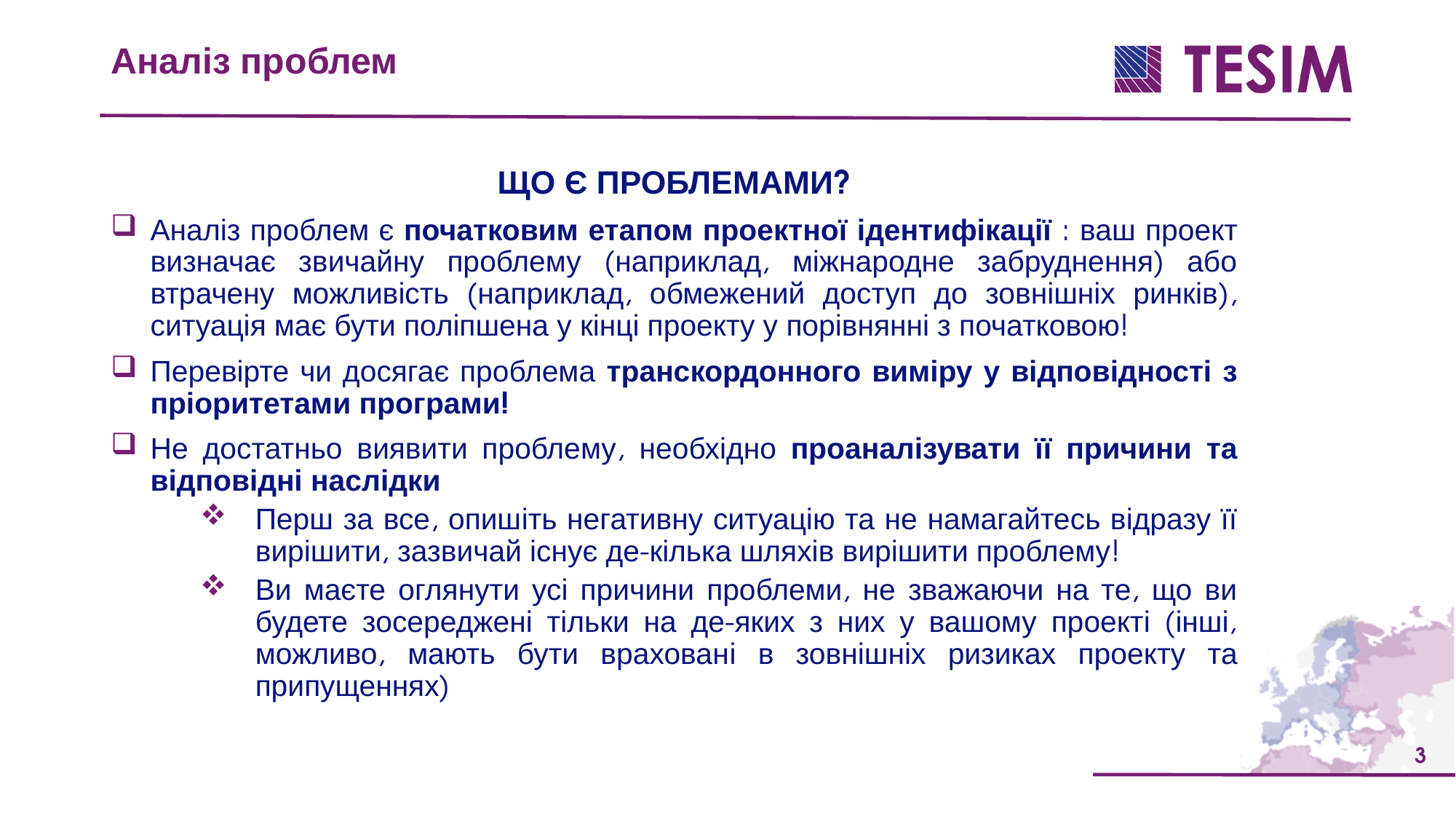

Аналіз проблем
ЩО Є ПРОБЛЕМАМИ?
Аналіз проблем є початковим етапом проектної ідентифікації : ваш проект визначає звичайну проблему (наприклад, міжнародне забруднення) або втрачену можливість (наприклад, обмежений доступ до зовнішніх ринків), ситуація має бути поліпшена у кінці проекту у порівнянні з початковою!
Перевірте чи досягає проблема транскордонного виміру у відповідності з пріоритетами програми!
Не достатньо виявити проблему, необхідно проаналізувати її причини та відповідні наслідки
Перш за все, опишіть негативну ситуацію та не намагайтесь відразу її вирішити, зазвичай існує де-кілька шляхів вирішити проблему!
Ви маєте оглянути усі причини проблеми, не зважаючи на те, що ви будете зосереджені тільки на де-яких з них у вашому проекті (інші, можливо, мають бути враховані в зовнішніх ризиках проекту та припущеннях)